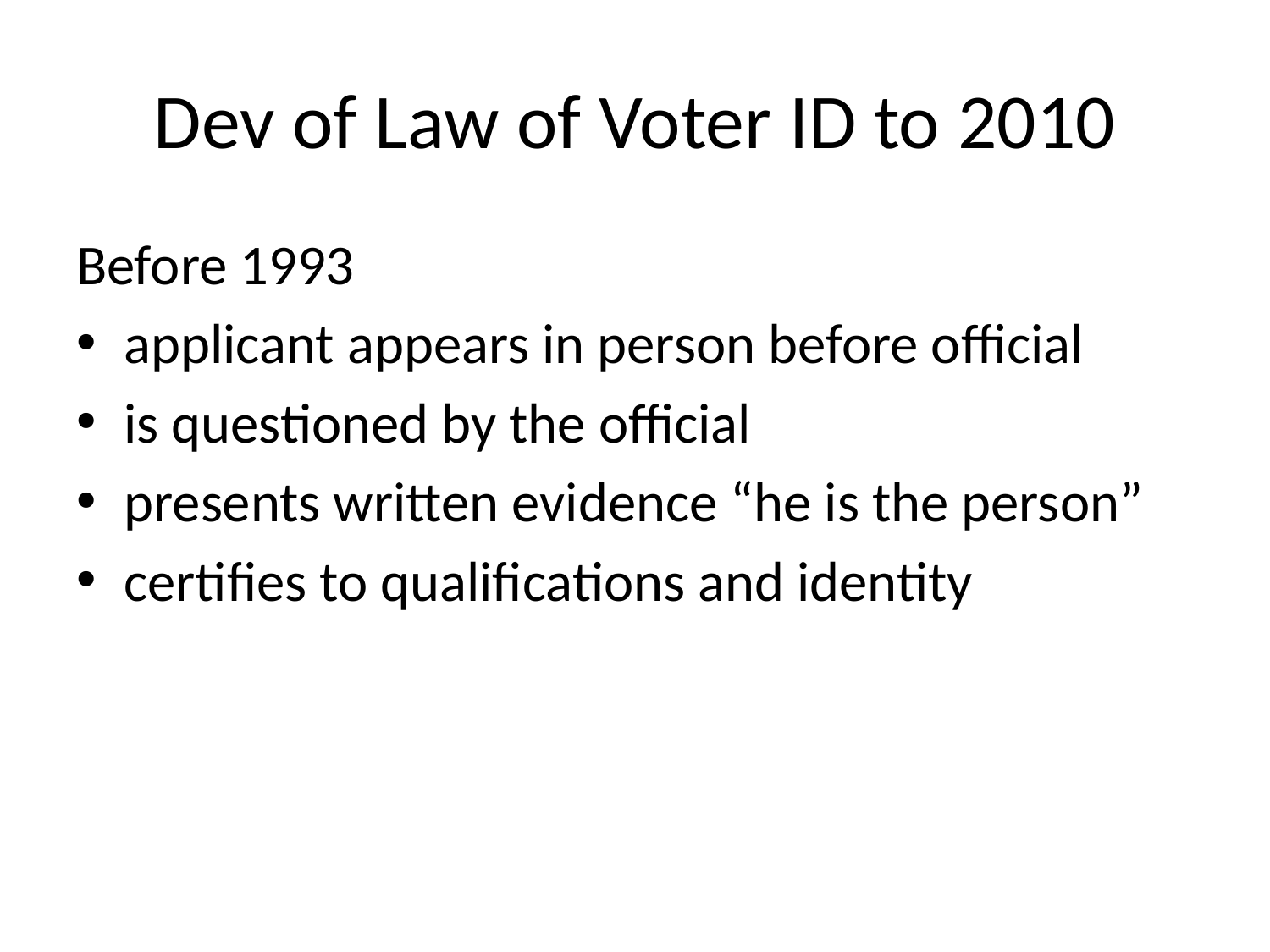

# Dev of Law of Voter ID to 2010
Before 1993
applicant appears in person before official
is questioned by the official
presents written evidence “he is the person”
certifies to qualifications and identity